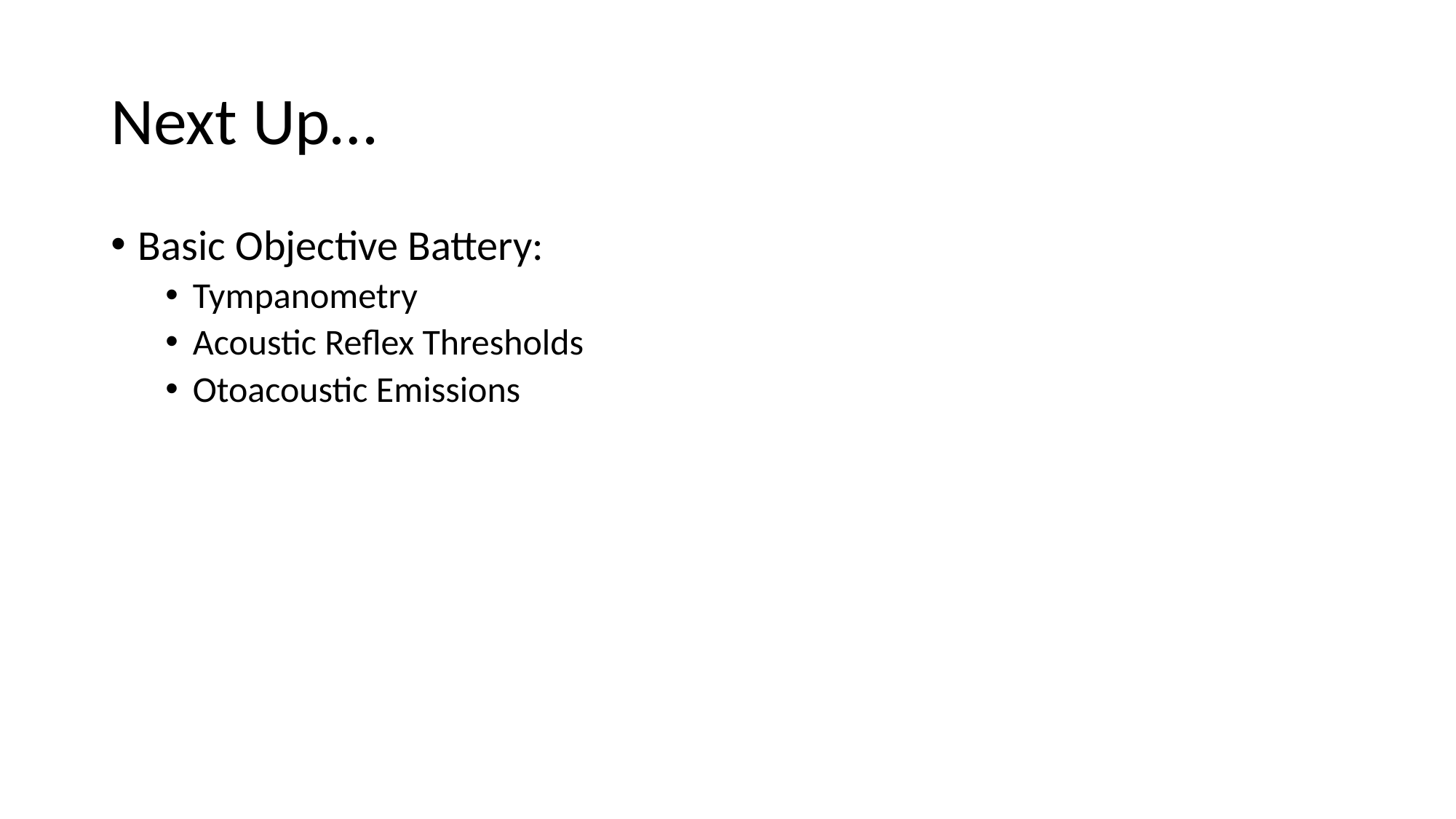

# Next Up…
Basic Objective Battery:
Tympanometry
Acoustic Reflex Thresholds
Otoacoustic Emissions